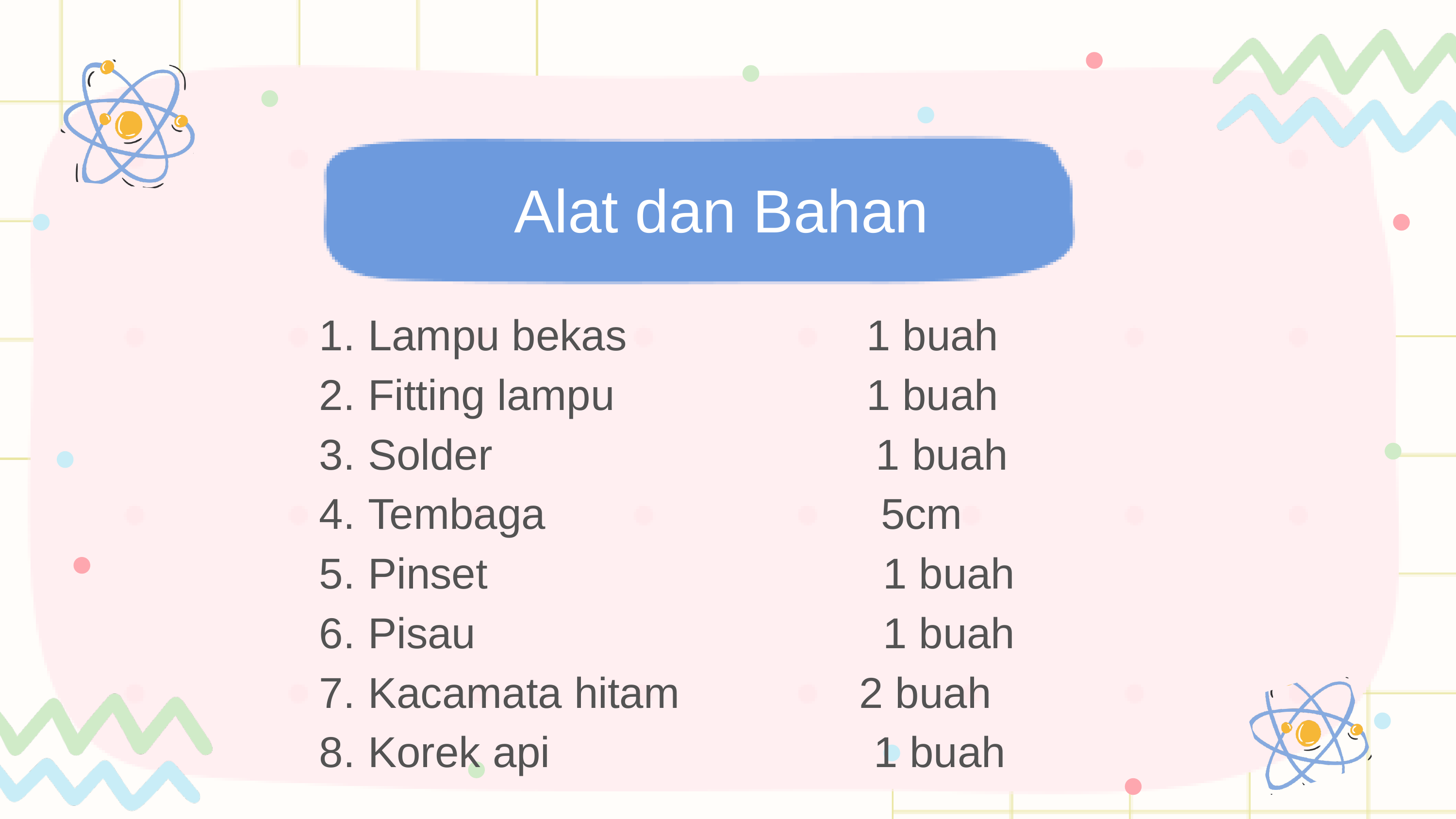

Alat dan Bahan

 Lampu bekas                    1 buah
 Fitting lampu                     1 buah
 Solder                                1 buah
 Tembaga                            5cm
 Pinset                                 1 buah
 Pisau                                  1 buah
 Kacamata hitam               2 buah
 Korek api                           1 buah